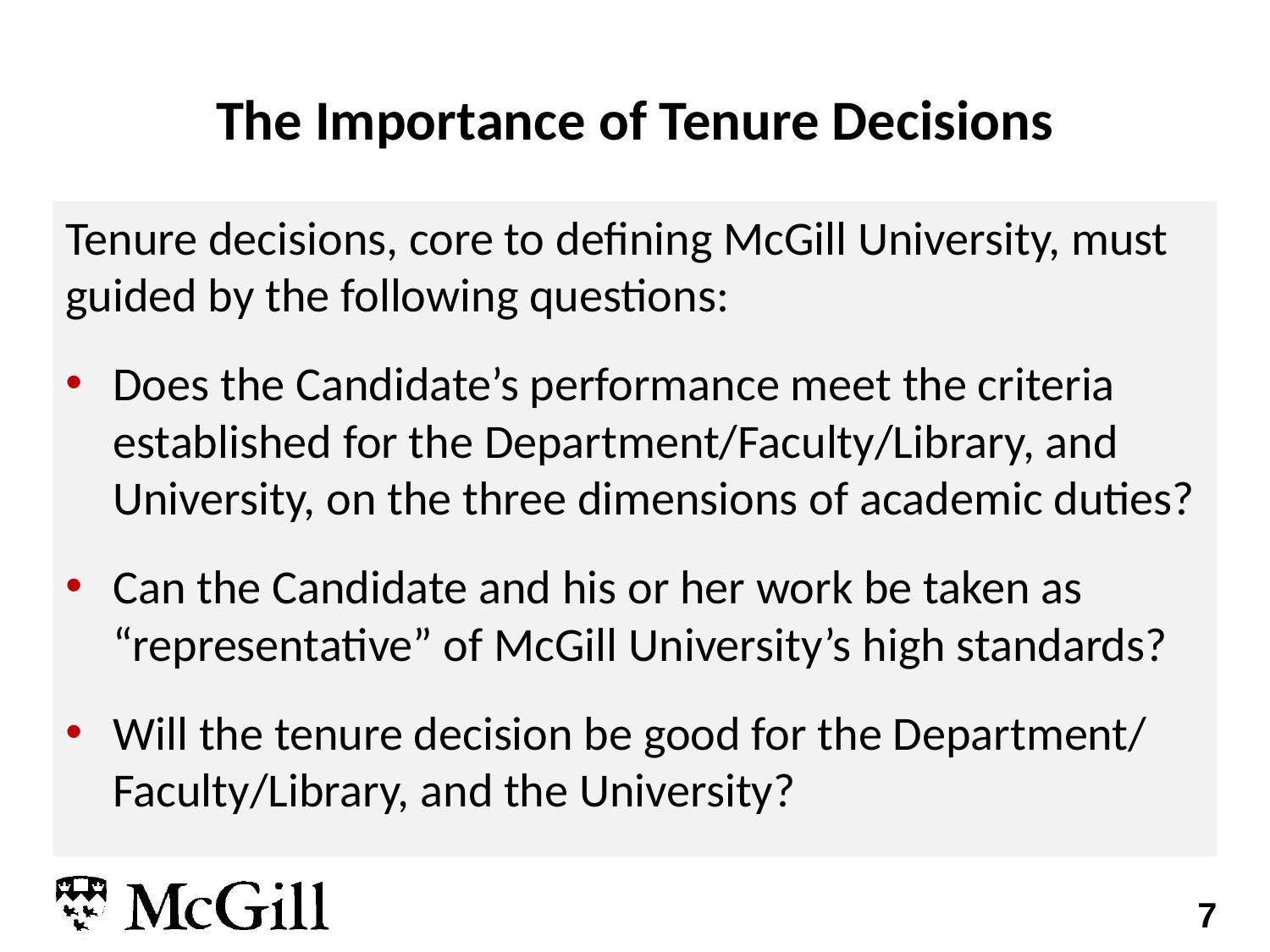

# The Importance of Tenure Decisions
Tenure decisions, core to defining McGill University, must guided by the following questions:
Does the Candidate’s performance meet the criteria established for the Department/Faculty/Library, and University, on the three dimensions of academic duties?
Can the Candidate and his or her work be taken as “representative” of McGill University’s high standards?
Will the tenure decision be good for the Department/ Faculty/Library, and the University?